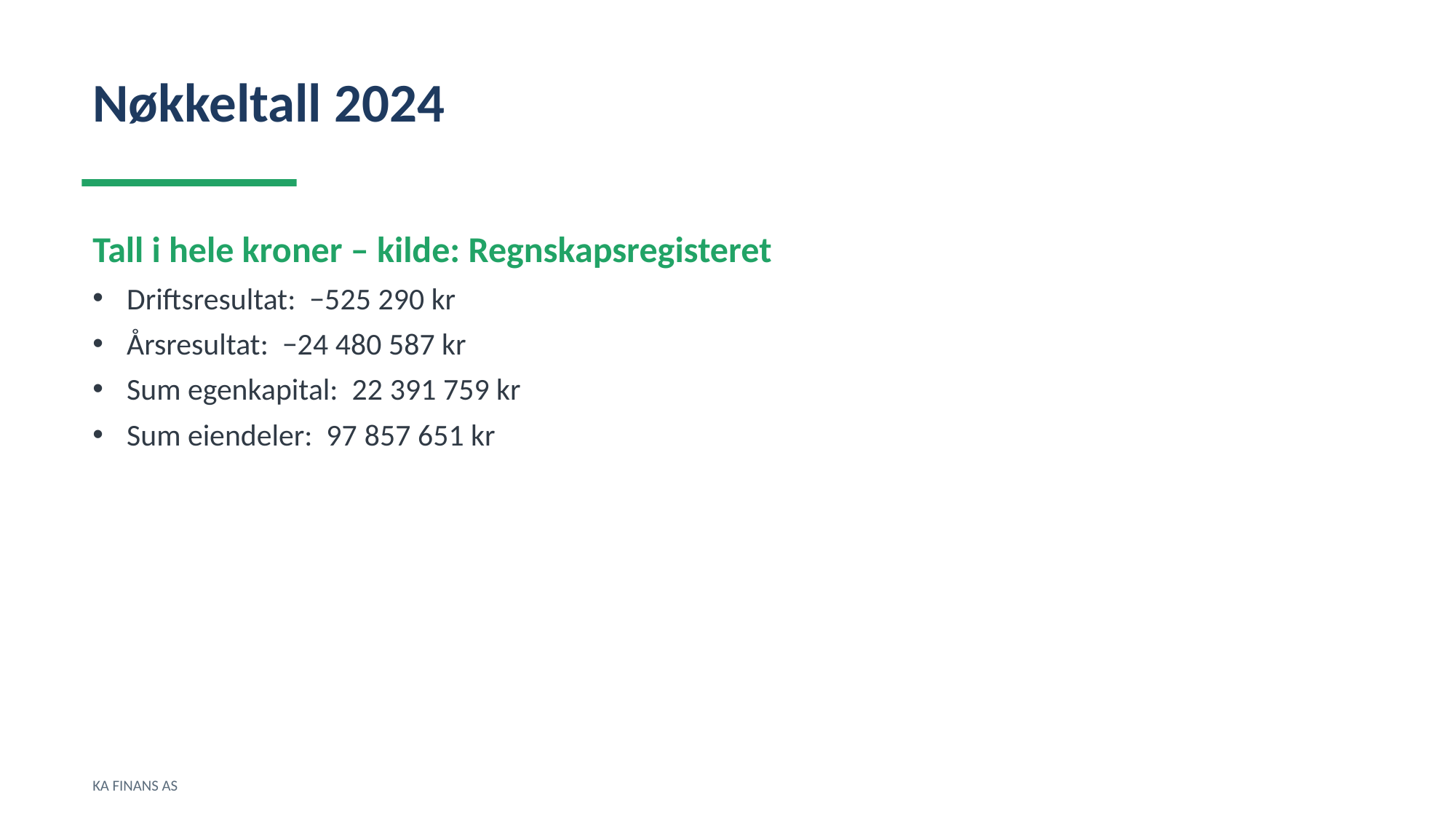

Nøkkeltall 2024

Tall i hele kroner – kilde: Regnskapsregisteret
Driftsresultat:  −525 290 kr
Årsresultat:  −24 480 587 kr
Sum egenkapital:  22 391 759 kr
Sum eiendeler:  97 857 651 kr
KA FINANS AS